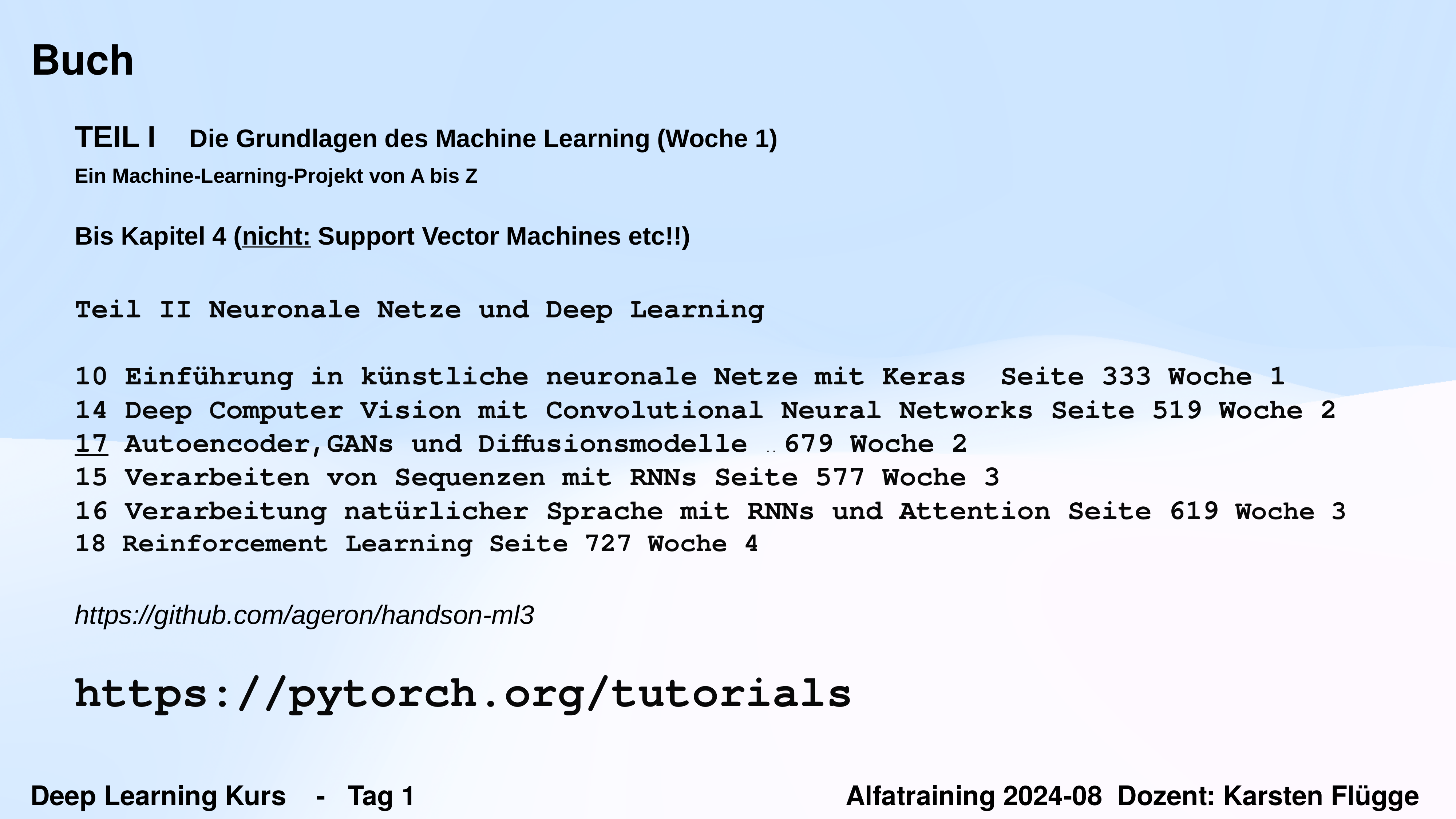

Buch
TEIL I    Die Grundlagen des Machine Learning (Woche 1)
Ein Machine-Learning-Projekt von A bis Z

Bis Kapitel 4 (nicht: Support Vector Machines etc!!)

Teil II Neuronale Netze und Deep Learning

10 Einführung in künstliche neuronale Netze mit Keras  Seite 333 Woche 1
14 Deep Computer Vision mit Convolutional Neural Networks Seite 519 Woche 2
17 Autoencoder,GANs und Diffusionsmodelle .. 679 Woche 2
15 Verarbeiten von Sequenzen mit RNNs Seite 577 Woche 3
16 Verarbeitung natürlicher Sprache mit RNNs und Attention Seite 619 Woche 3
18 Reinforcement Learning Seite 727 Woche 4
https://github.com/ageron/handson-ml3
https://pytorch.org/tutorials

Deep Learning Kurs    -   Tag 1                                                         Alfatraining 2024-08  Dozent: Karsten Flügge